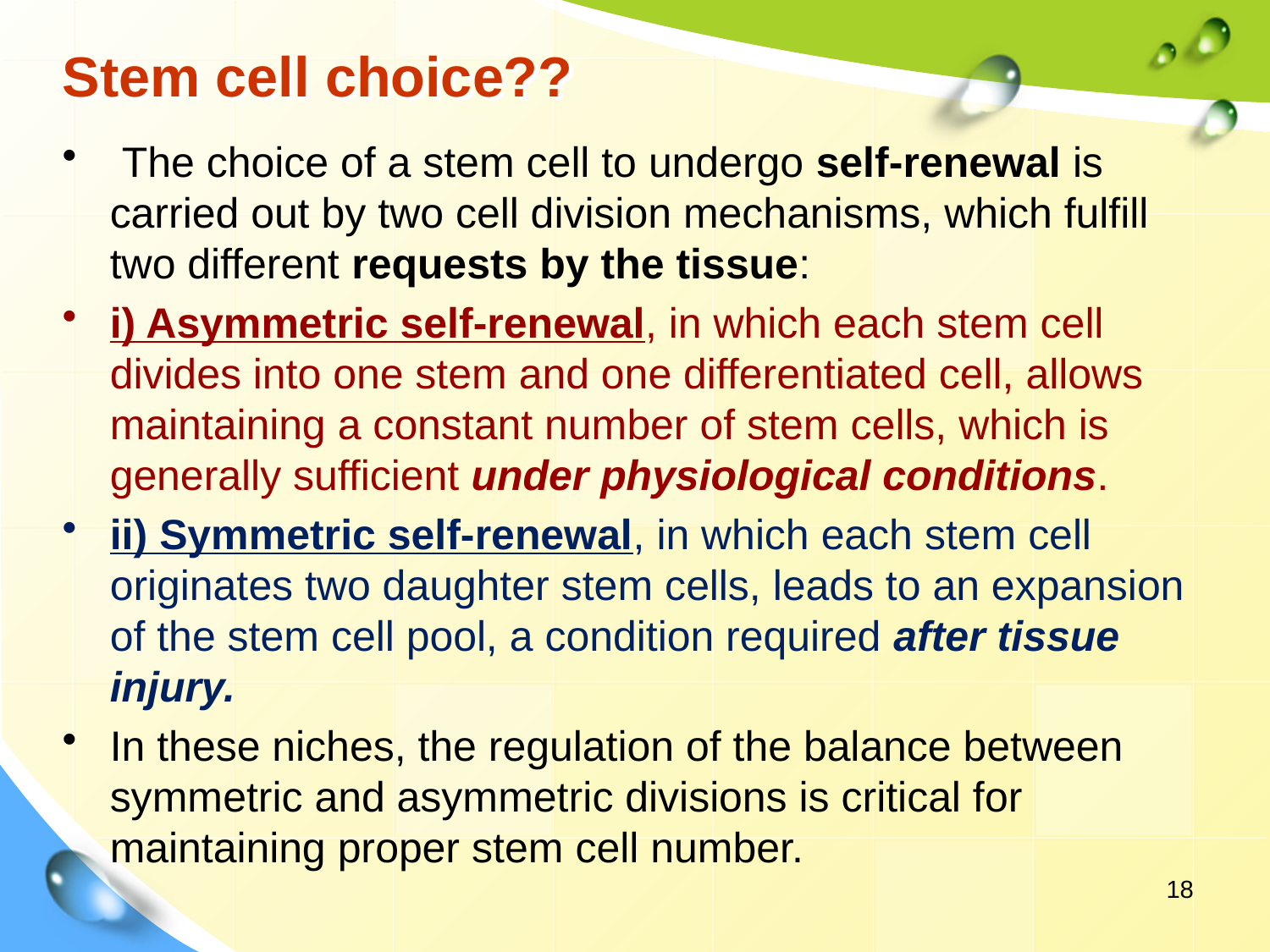

# Stem cell choice??
 The choice of a stem cell to undergo self-renewal is carried out by two cell division mechanisms, which fulfill two different requests by the tissue:
i) Asymmetric self-renewal, in which each stem cell divides into one stem and one differentiated cell, allows maintaining a constant number of stem cells, which is generally sufficient under physiological conditions.
ii) Symmetric self-renewal, in which each stem cell originates two daughter stem cells, leads to an expansion of the stem cell pool, a condition required after tissue injury.
In these niches, the regulation of the balance between symmetric and asymmetric divisions is critical for maintaining proper stem cell number.
18